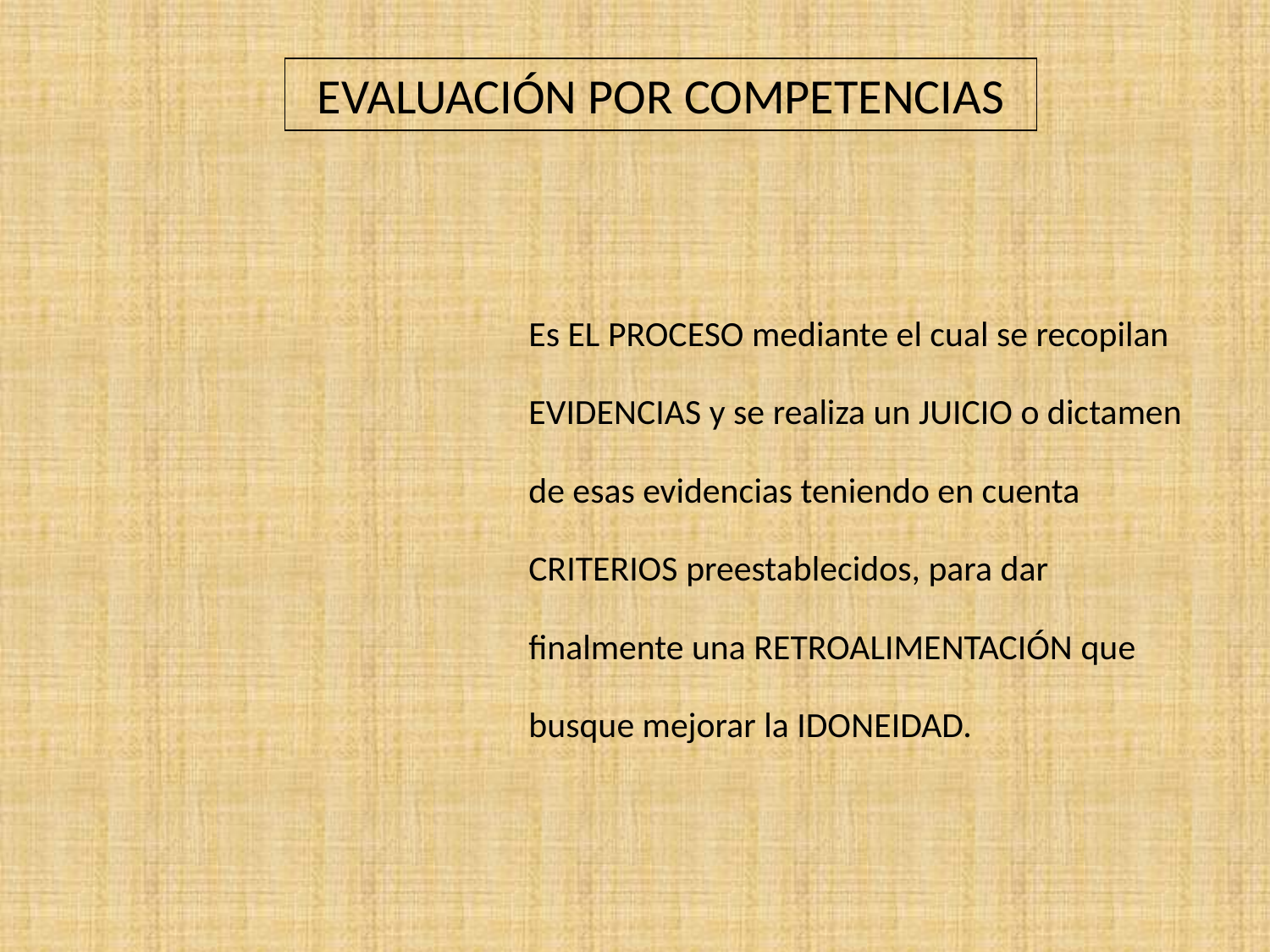

EVALUACIÓN POR COMPETENCIAS
Es EL PROCESO mediante el cual se recopilan EVIDENCIAS y se realiza un JUICIO o dictamen de esas evidencias teniendo en cuenta CRITERIOS preestablecidos, para dar finalmente una RETROALIMENTACIÓN que busque mejorar la IDONEIDAD.